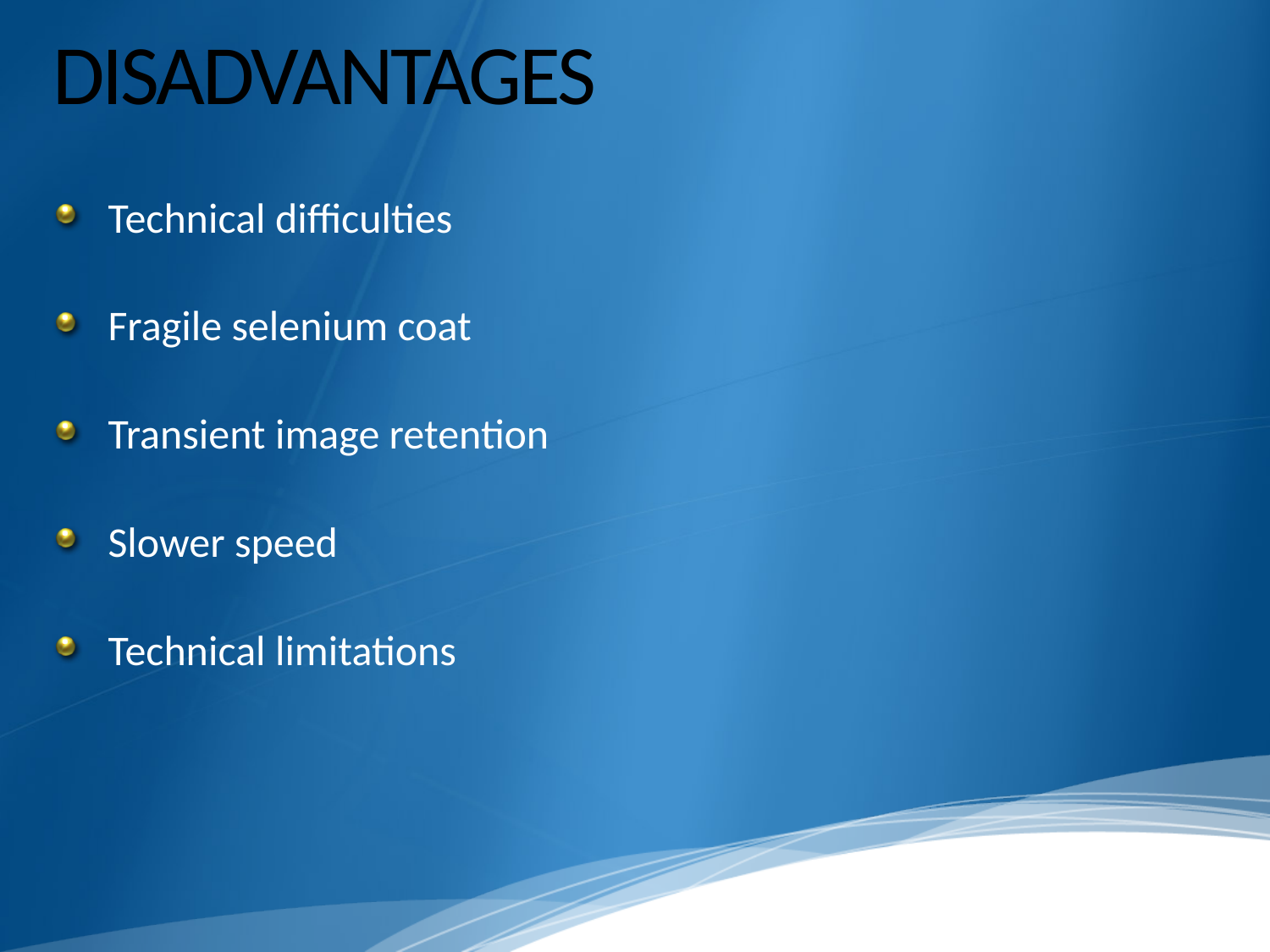

# DISADVANTAGES
Technical difficulties

Fragile selenium coat

Transient image retention

Slower speed

Technical limitations